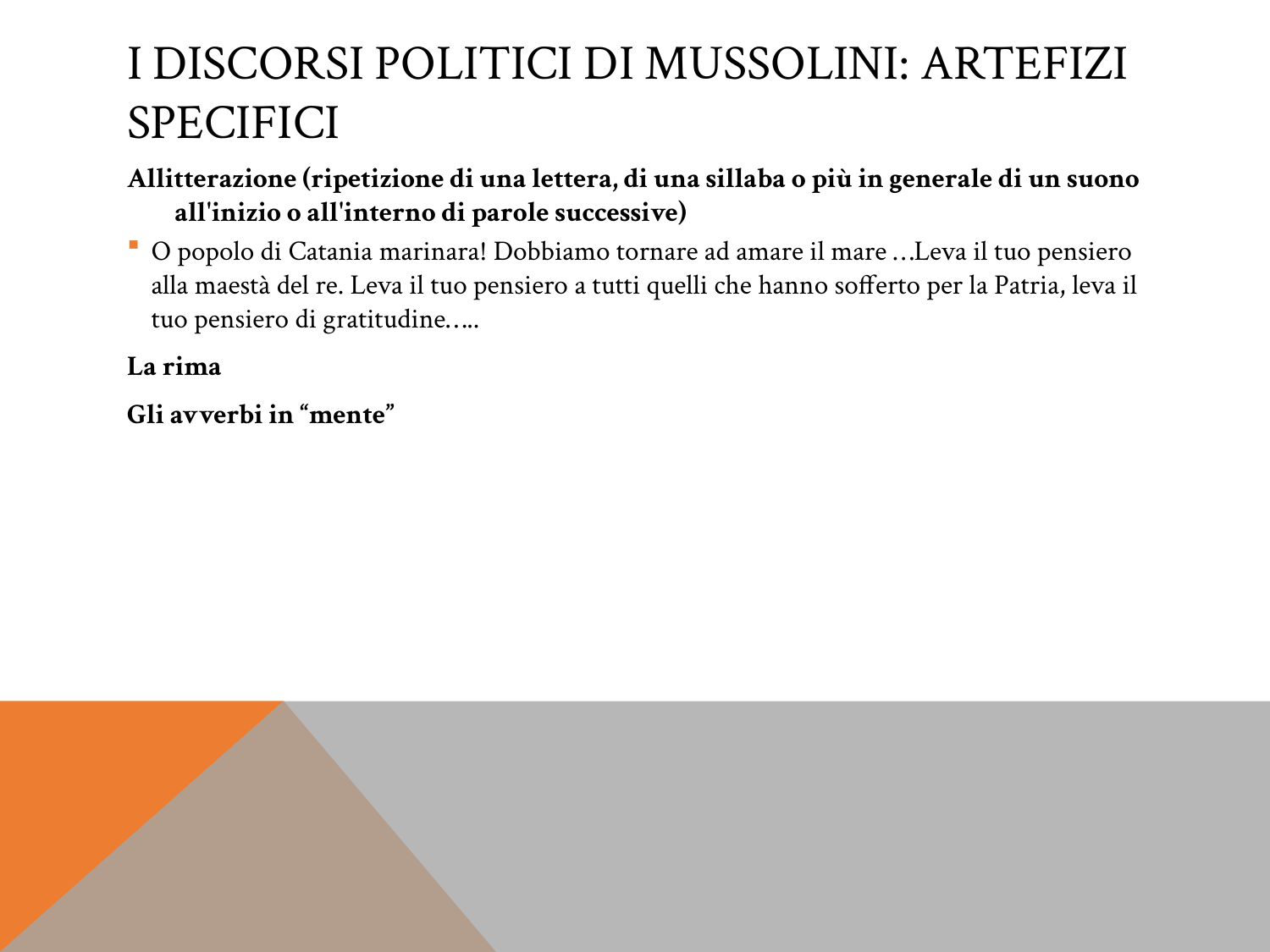

# I discorsi politici di Mussolini: Artefizi specifici
Allitterazione (ripetizione di una lettera, di una sillaba o più in generale di un suono all'inizio o all'interno di parole successive)
O popolo di Catania marinara! Dobbiamo tornare ad amare il mare …Leva il tuo pensiero alla maestà del re. Leva il tuo pensiero a tutti quelli che hanno sofferto per la Patria, leva il tuo pensiero di gratitudine…..
La rima
Gli avverbi in “mente”